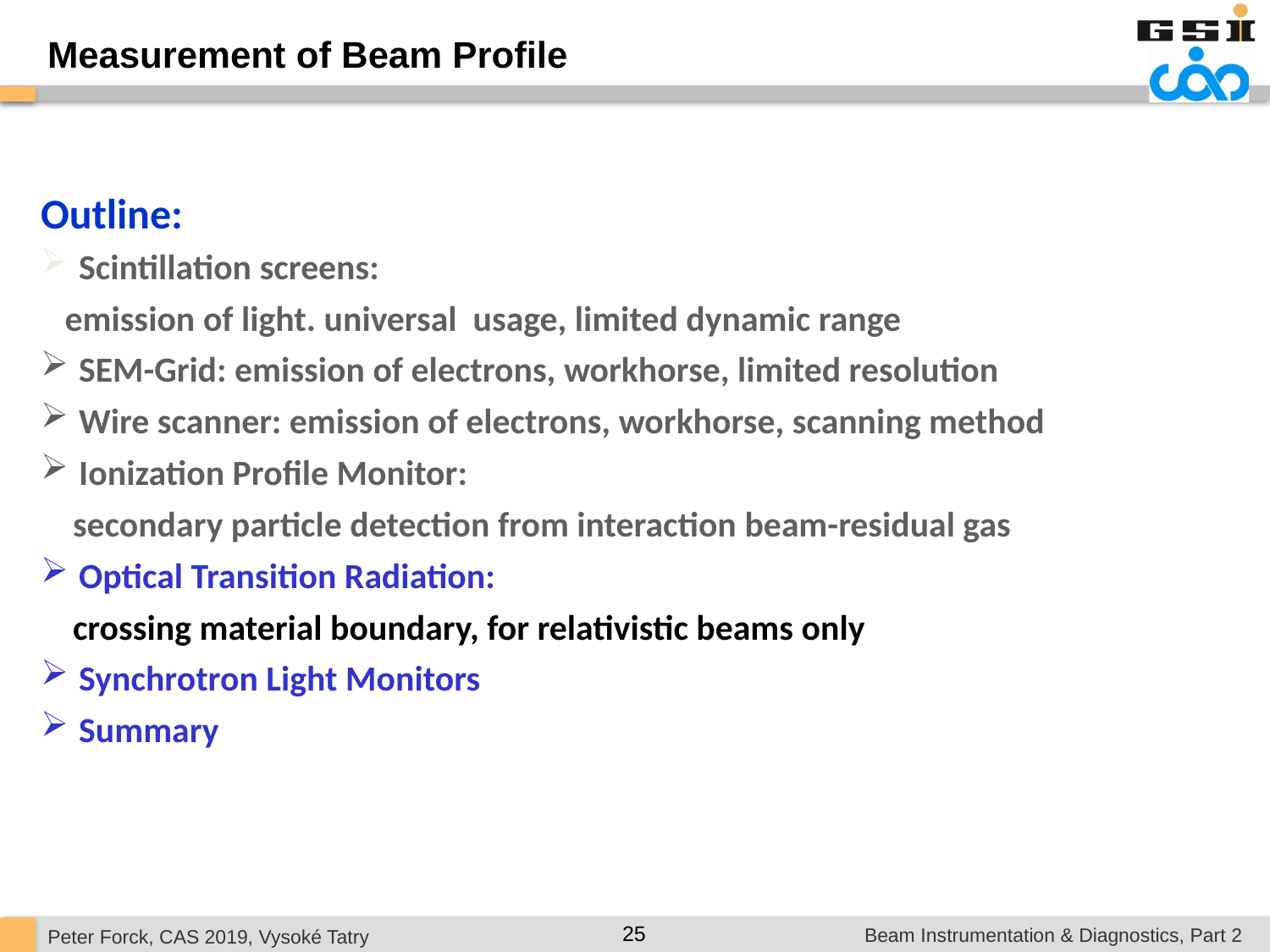

Measurement of Beam Profile

Outline:
 Scintillation screens:
   emission of light. universal  usage, limited dynamic range
 SEM-Grid: emission of electrons, workhorse, limited resolution
 Wire scanner: emission of electrons, workhorse, scanning method
 Ionization Profile Monitor:
    secondary particle detection from interaction beam-residual gas
 Optical Transition Radiation:
    crossing material boundary, for relativistic beams only
 Synchrotron Light Monitors
 Summary